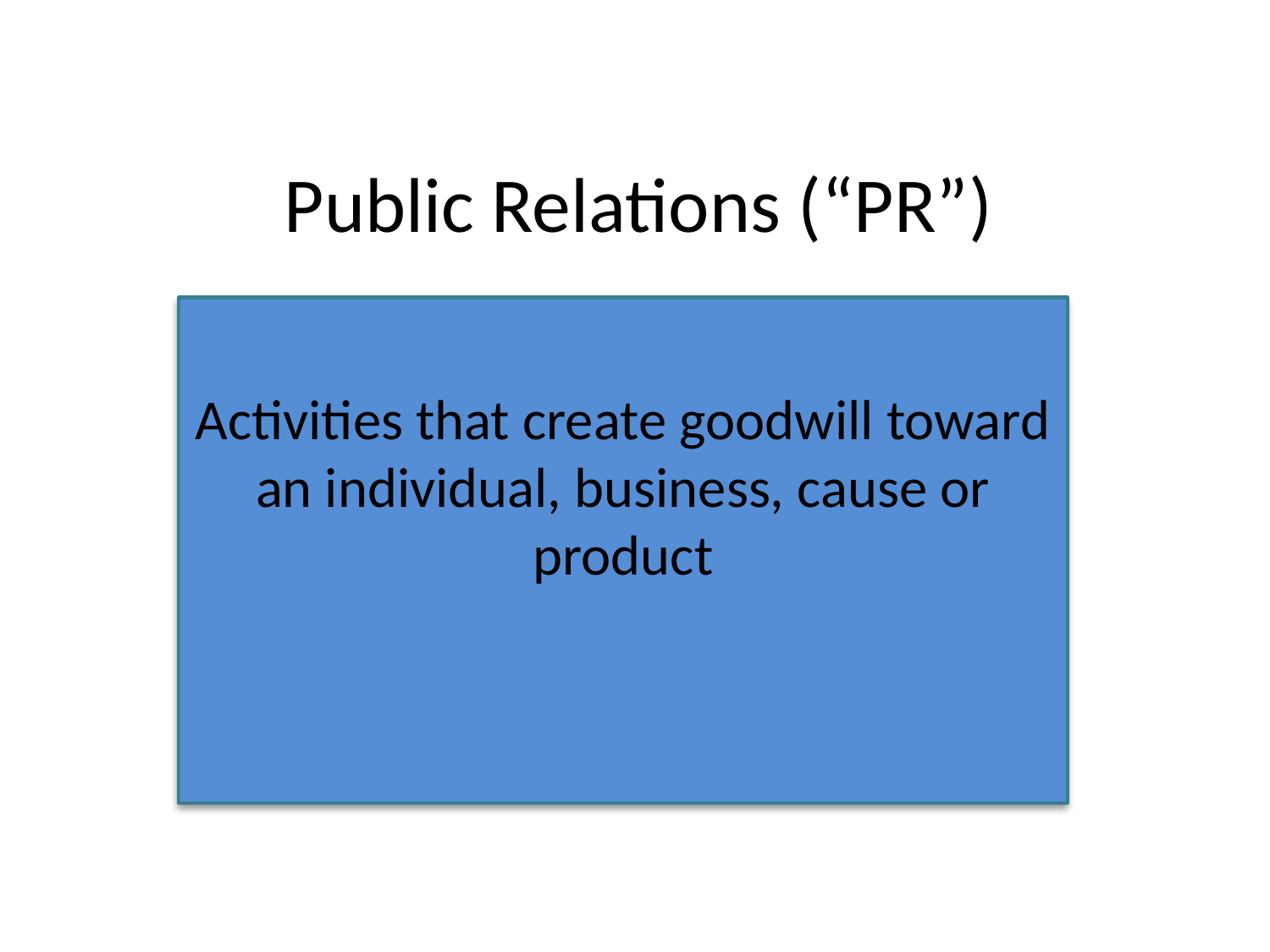

# Public Relations (“PR”)

Activities that create goodwill toward an individual, business, cause or product